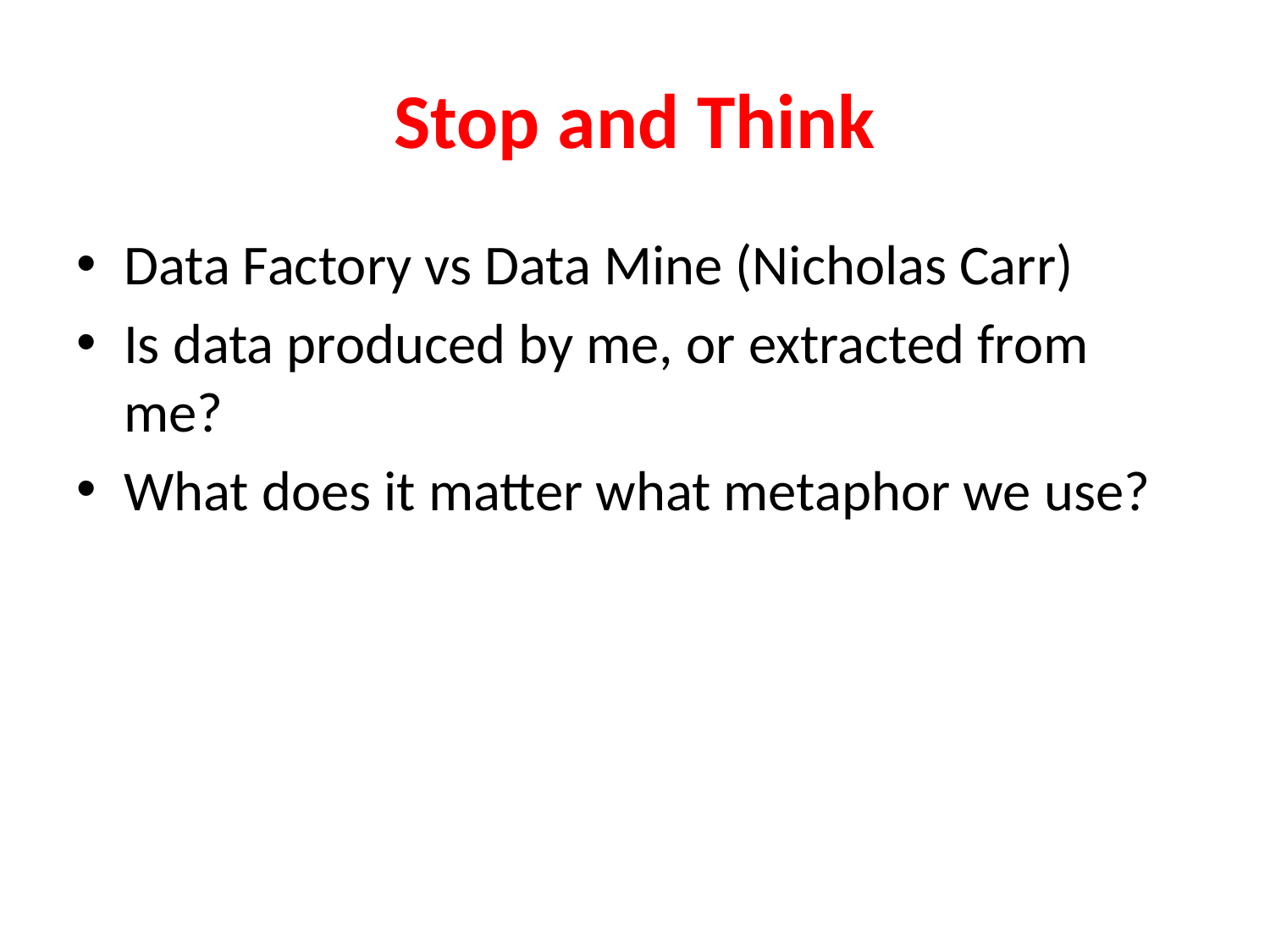

# Stop and Think
Data Factory vs Data Mine (Nicholas Carr)
Is data produced by me, or extracted from me?
What does it matter what metaphor we use?